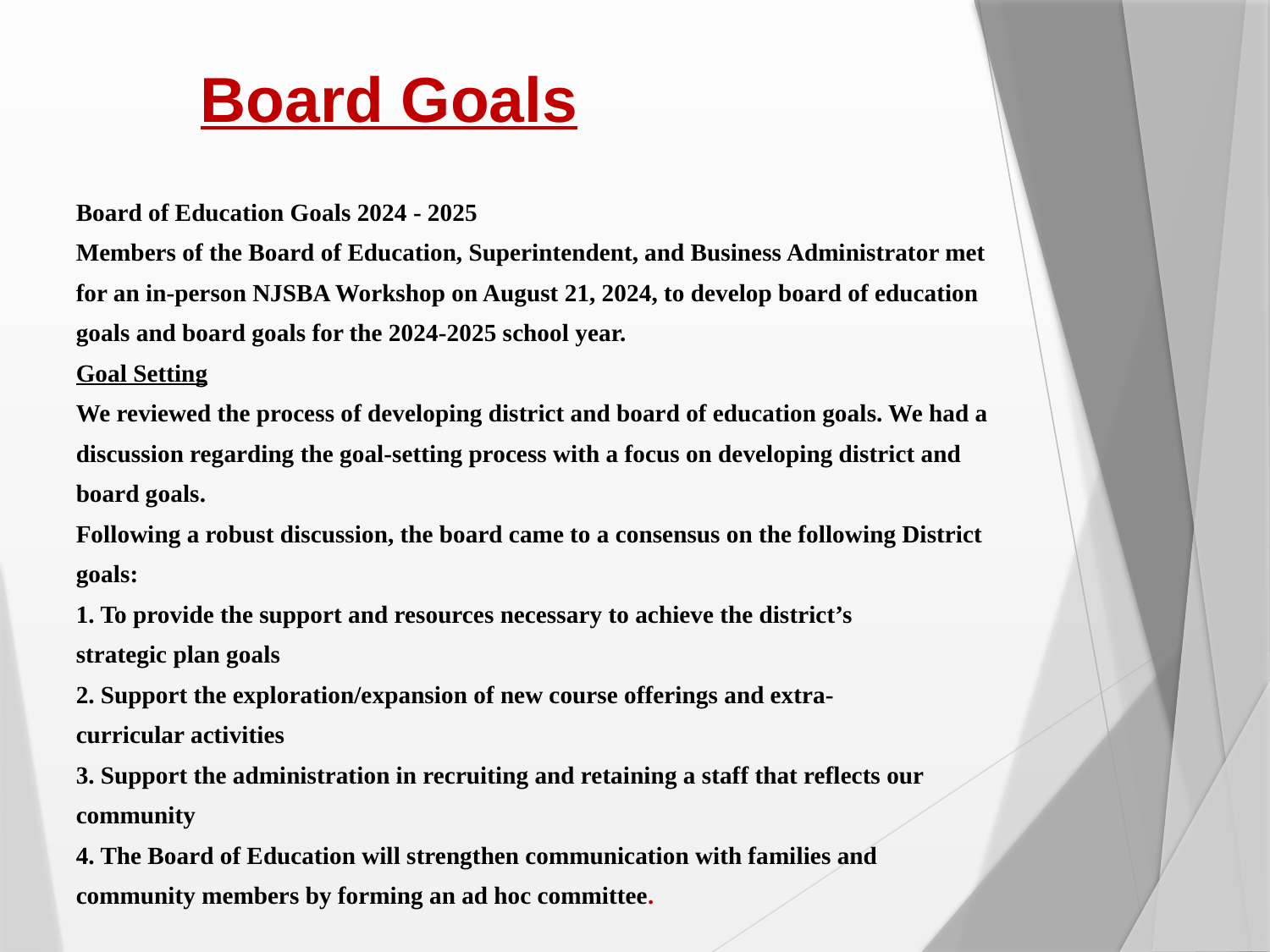

# Board Goals
Board of Education Goals 2024 - 2025
Members of the Board of Education, Superintendent, and Business Administrator met
for an in-person NJSBA Workshop on August 21, 2024, to develop board of education
goals and board goals for the 2024-2025 school year.
Goal Setting
We reviewed the process of developing district and board of education goals. We had a
discussion regarding the goal-setting process with a focus on developing district and
board goals.
Following a robust discussion, the board came to a consensus on the following District
goals:
1. To provide the support and resources necessary to achieve the district’s
strategic plan goals
2. Support the exploration/expansion of new course offerings and extra-
curricular activities
3. Support the administration in recruiting and retaining a staff that reflects our
community
4. The Board of Education will strengthen communication with families and
community members by forming an ad hoc committee.